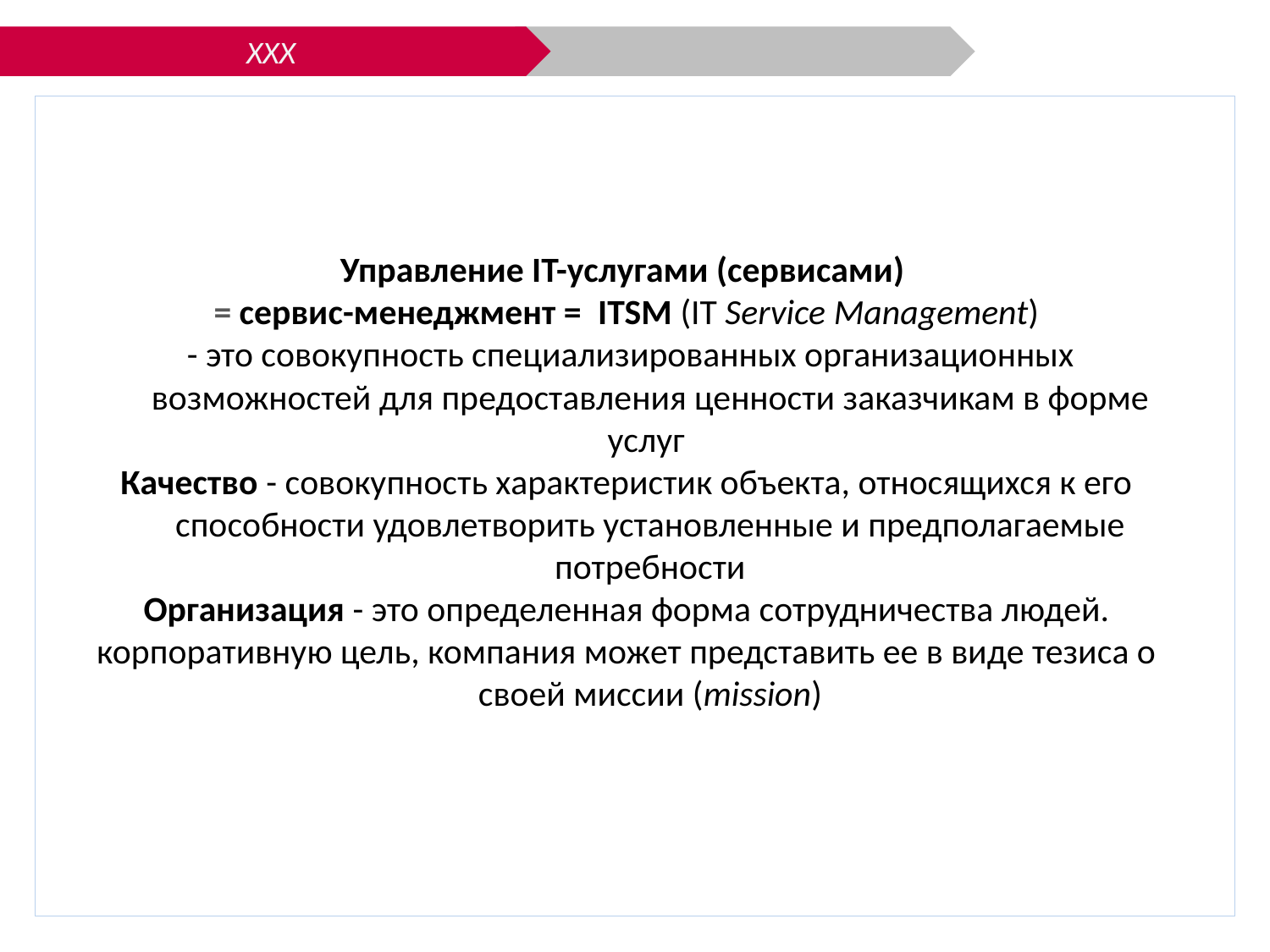

ХХХ

Управление IT-услугами (сервисами)
= сервис-менеджмент =  ITSM (IT Service Management)
 - это совокупность специализированных организационных возможностей для предоставления ценности заказчикам в форме услуг
Качество - совокупность характеристик объекта, относящихся к его способности удовлетворить установленные и предполагаемые потребности
Организация - это определенная форма сотрудничества людей.
корпоративную цель, компания может представить ее в виде тезиса о своей миссии (mission)